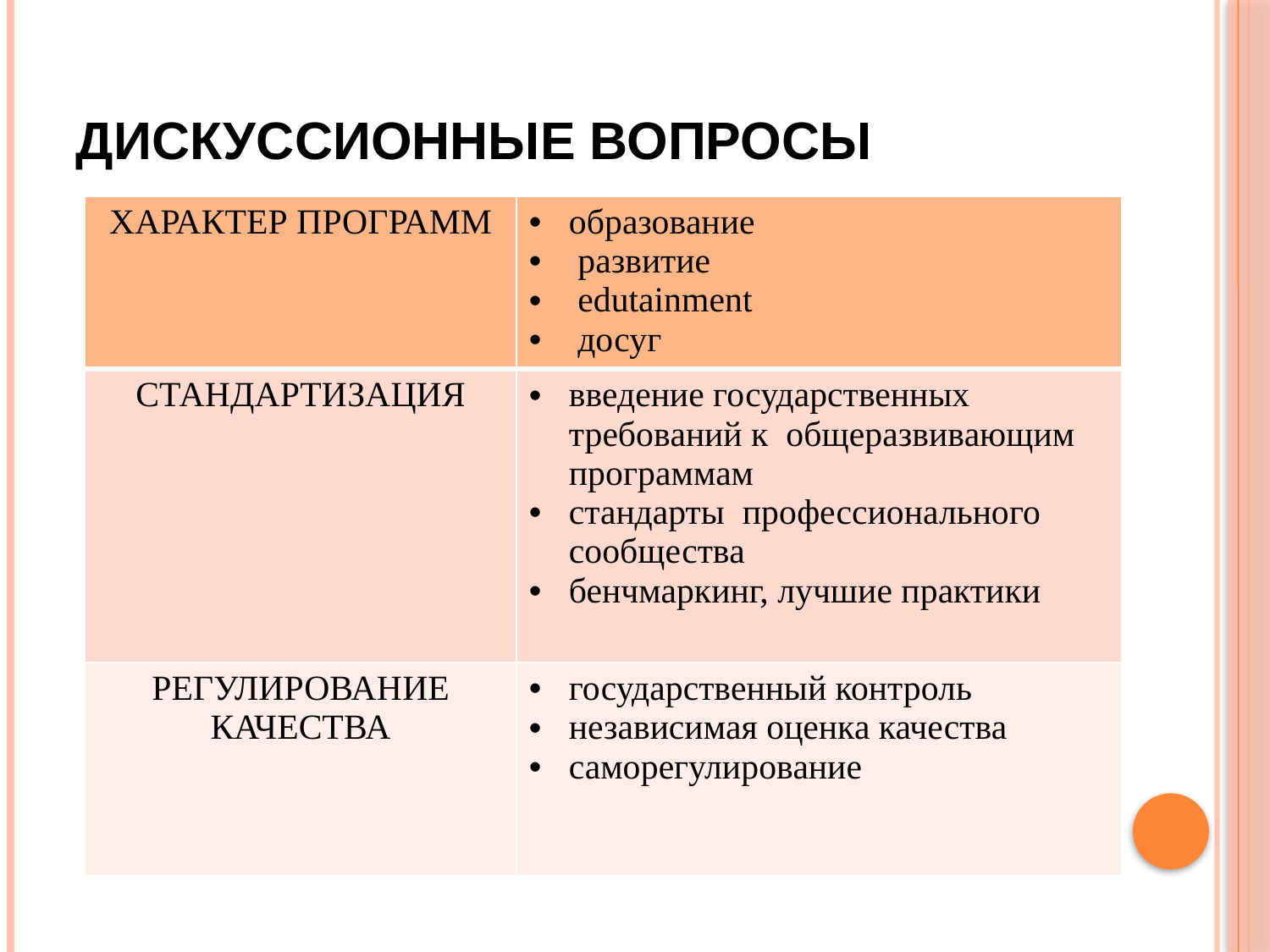

# Дискуссионные вопросы
| ХАРАКТЕР ПРОГРАММ | образование развитие edutainment досуг |
| --- | --- |
| СТАНДАРТИЗАЦИЯ | введение государственных требований к общеразвивающим программам стандарты профессионального сообщества бенчмаркинг, лучшие практики |
| РЕГУЛИРОВАНИЕ КАЧЕСТВА | государственный контроль независимая оценка качества саморегулирование |